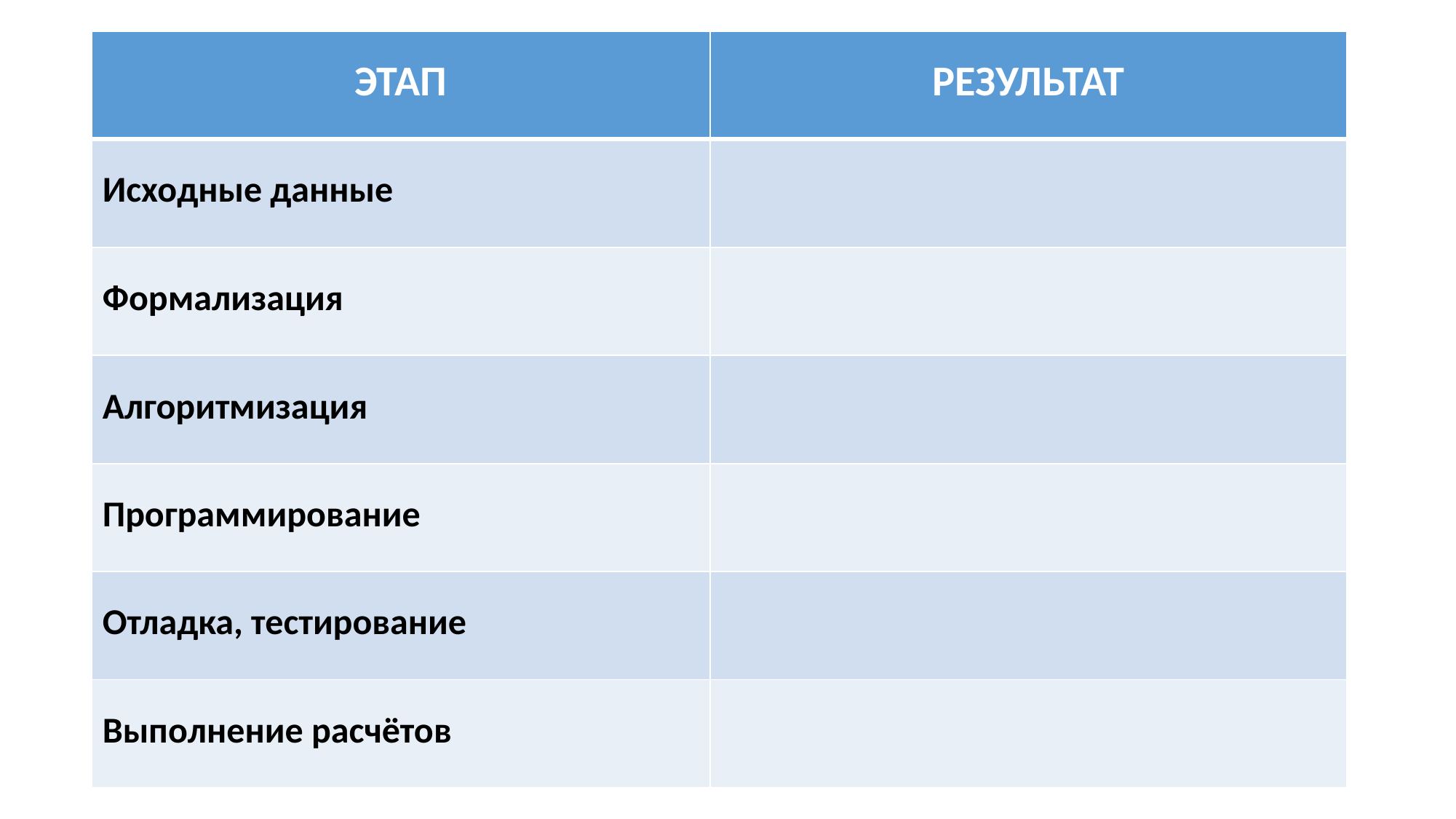

| ЭТАП | РЕЗУЛЬТАТ |
| --- | --- |
| Исходные данные |  |
| Формализация |  |
| Алгоритмизация |  |
| Программирование |  |
| Отладка, тестирование |  |
| Выполнение расчётов |  |